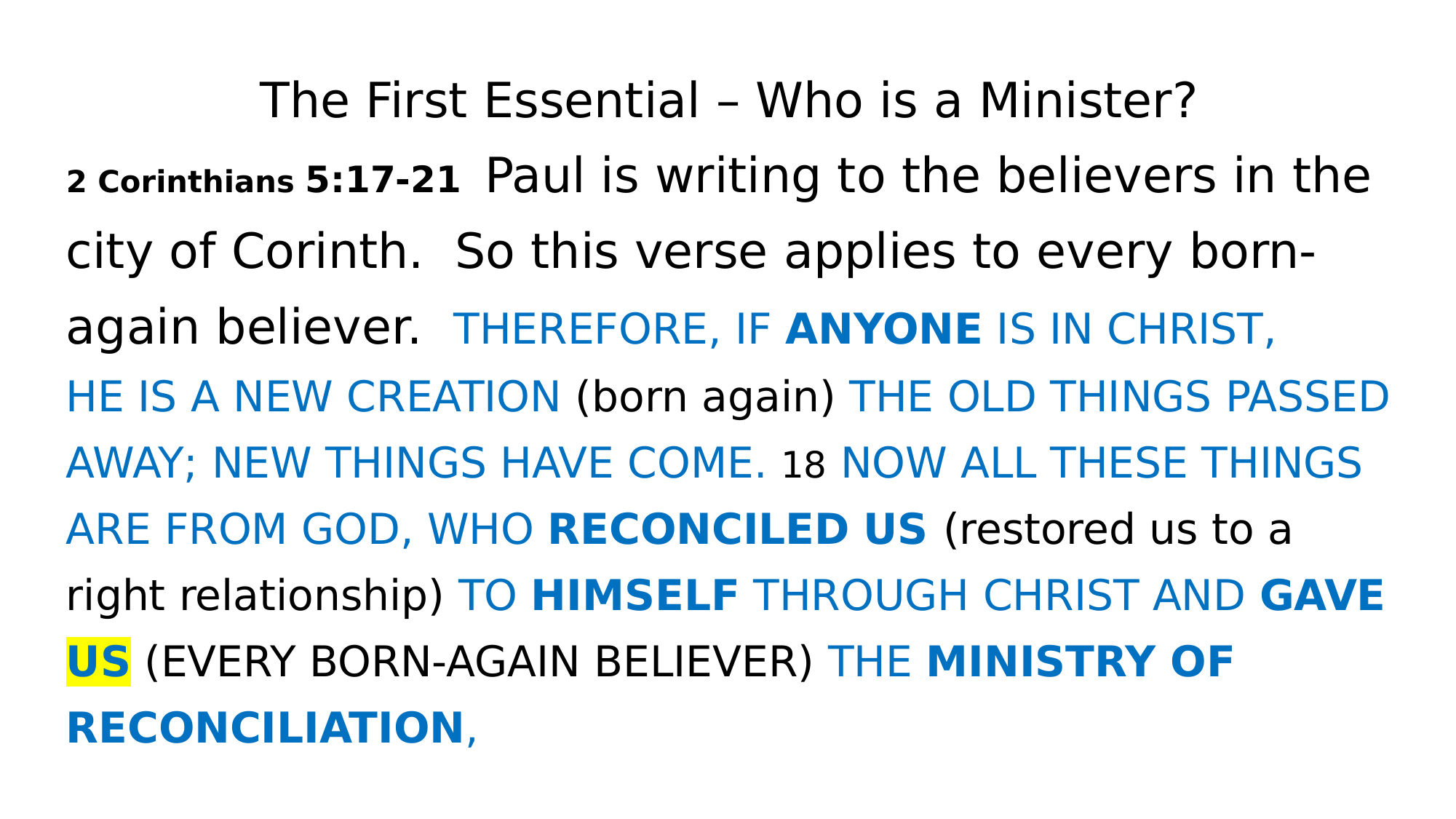

The First Essential – Who is a Minister?
2 Corinthians 5:17-21  Paul is writing to the believers in the city of Corinth.  So this verse applies to every born-again believer.  THEREFORE, IF ANYONE IS IN CHRIST,
HE IS A NEW CREATION (born again) THE OLD THINGS PASSED AWAY; NEW THINGS HAVE COME. 18 NOW ALL THESE THINGS ARE FROM GOD, WHO RECONCILED US (restored us to a right relationship) TO HIMSELF THROUGH CHRIST AND GAVE US (EVERY BORN-AGAIN BELIEVER) THE MINISTRY OF RECONCILIATION,